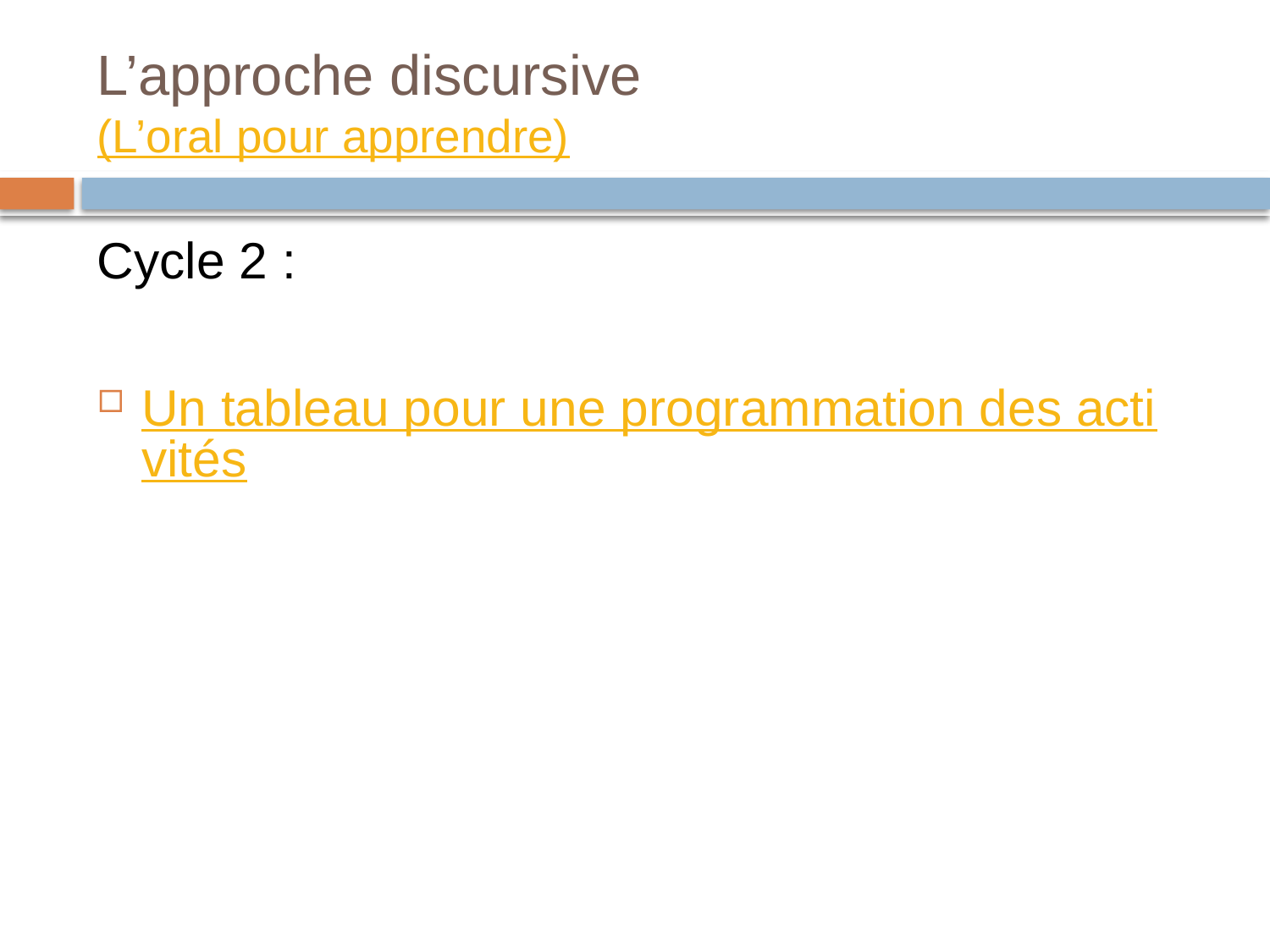

# L’approche discursive (L’oral pour apprendre)
Cycle 2 :

Un tableau pour une programmation des activités